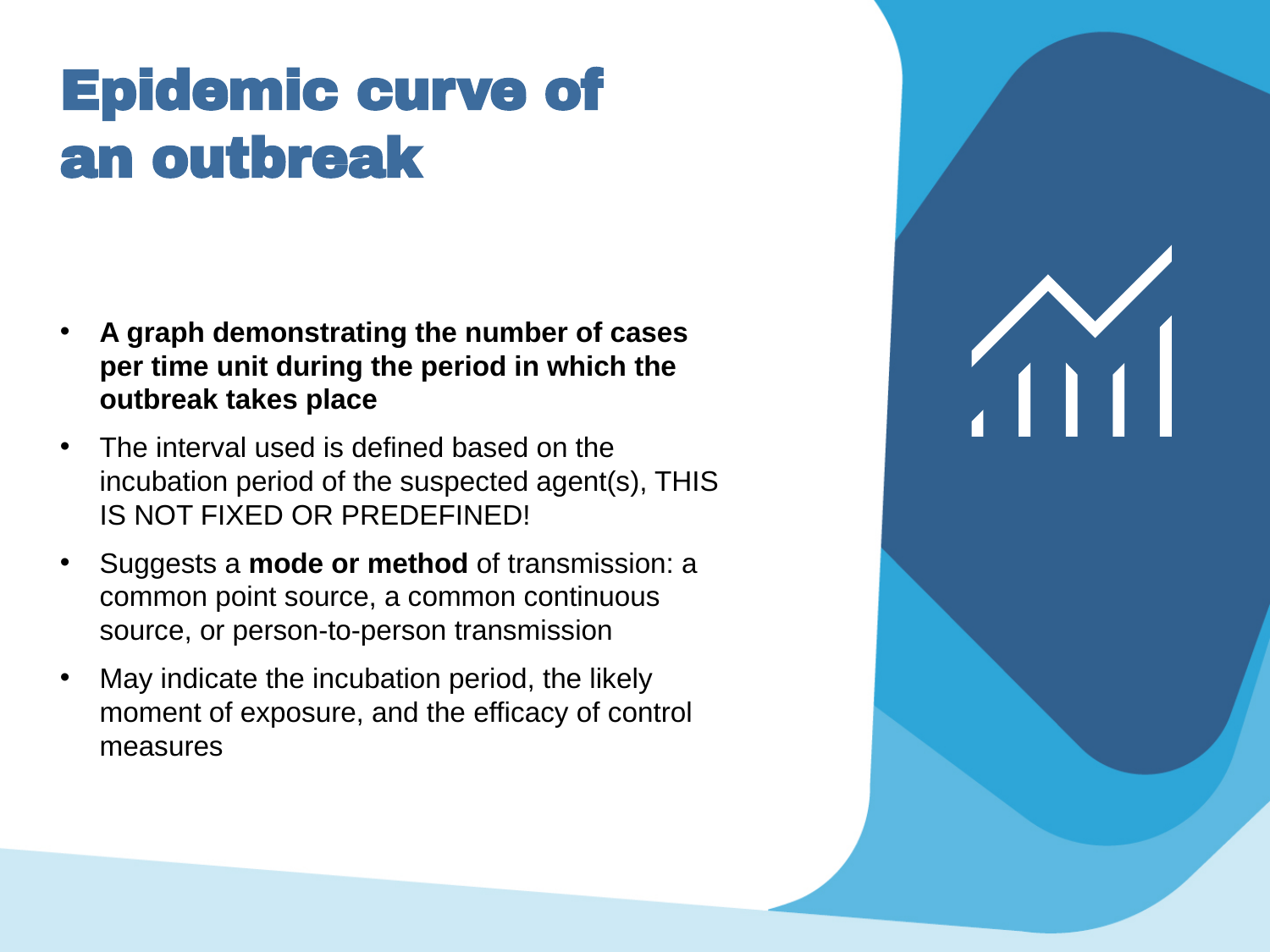

Epidemic curve of an outbreak
A graph demonstrating the number of cases per time unit during the period in which the outbreak takes place
The interval used is defined based on the incubation period of the suspected agent(s), THIS IS NOT FIXED OR PREDEFINED!
Suggests a mode or method of transmission: a common point source, a common continuous source, or person-to-person transmission
May indicate the incubation period, the likely moment of exposure, and the efficacy of control measures